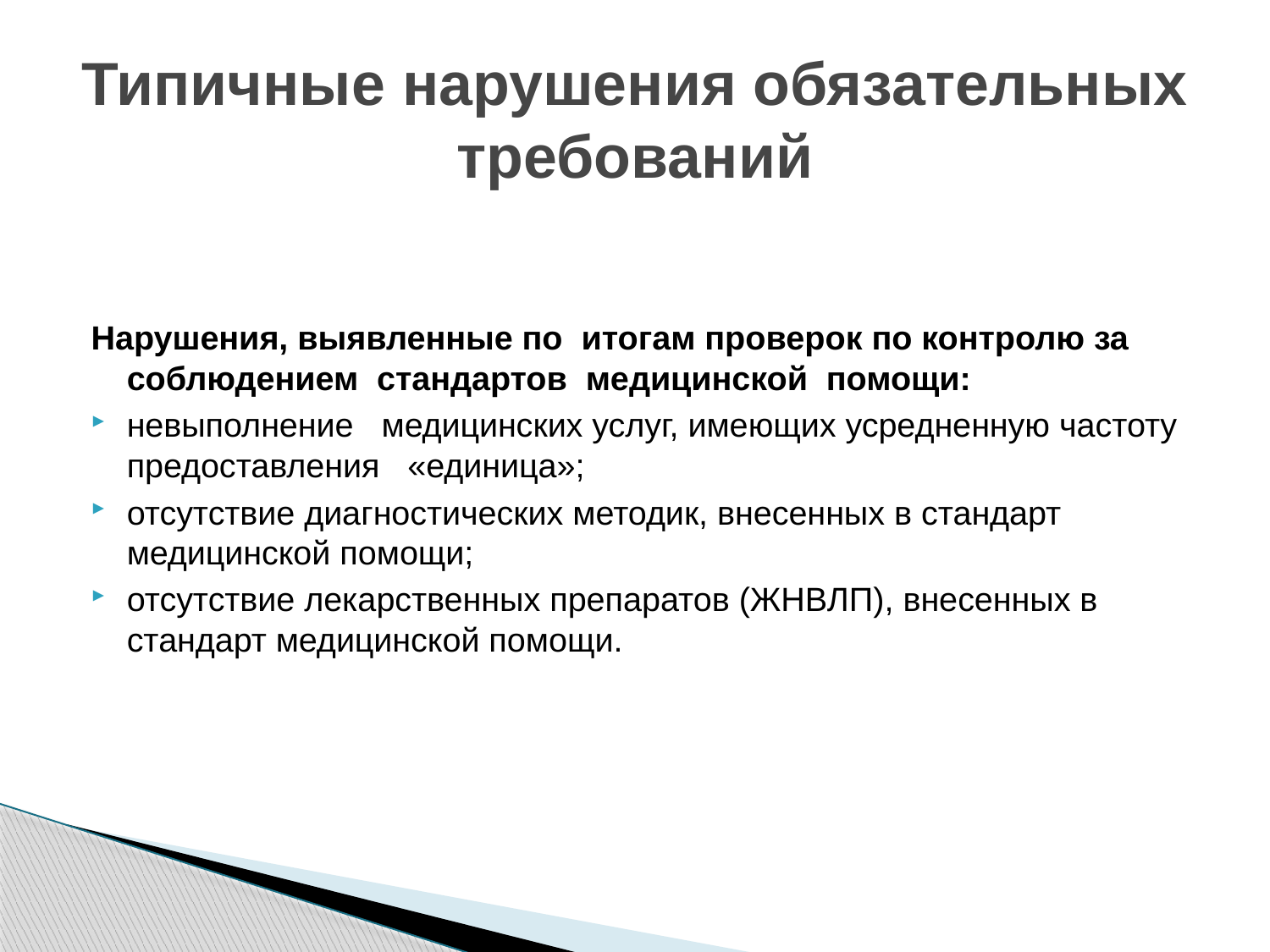

# Типичные нарушения обязательных требований
Нарушения, выявленные по  итогам проверок по контролю за  соблюдением  стандартов  медицинской  помощи:
невыполнение   медицинских услуг, имеющих усредненную частоту предоставления   «единица»;
отсутствие диагностических методик, внесенных в стандарт медицинской помощи;
отсутствие лекарственных препаратов (ЖНВЛП), внесенных в стандарт медицинской помощи.